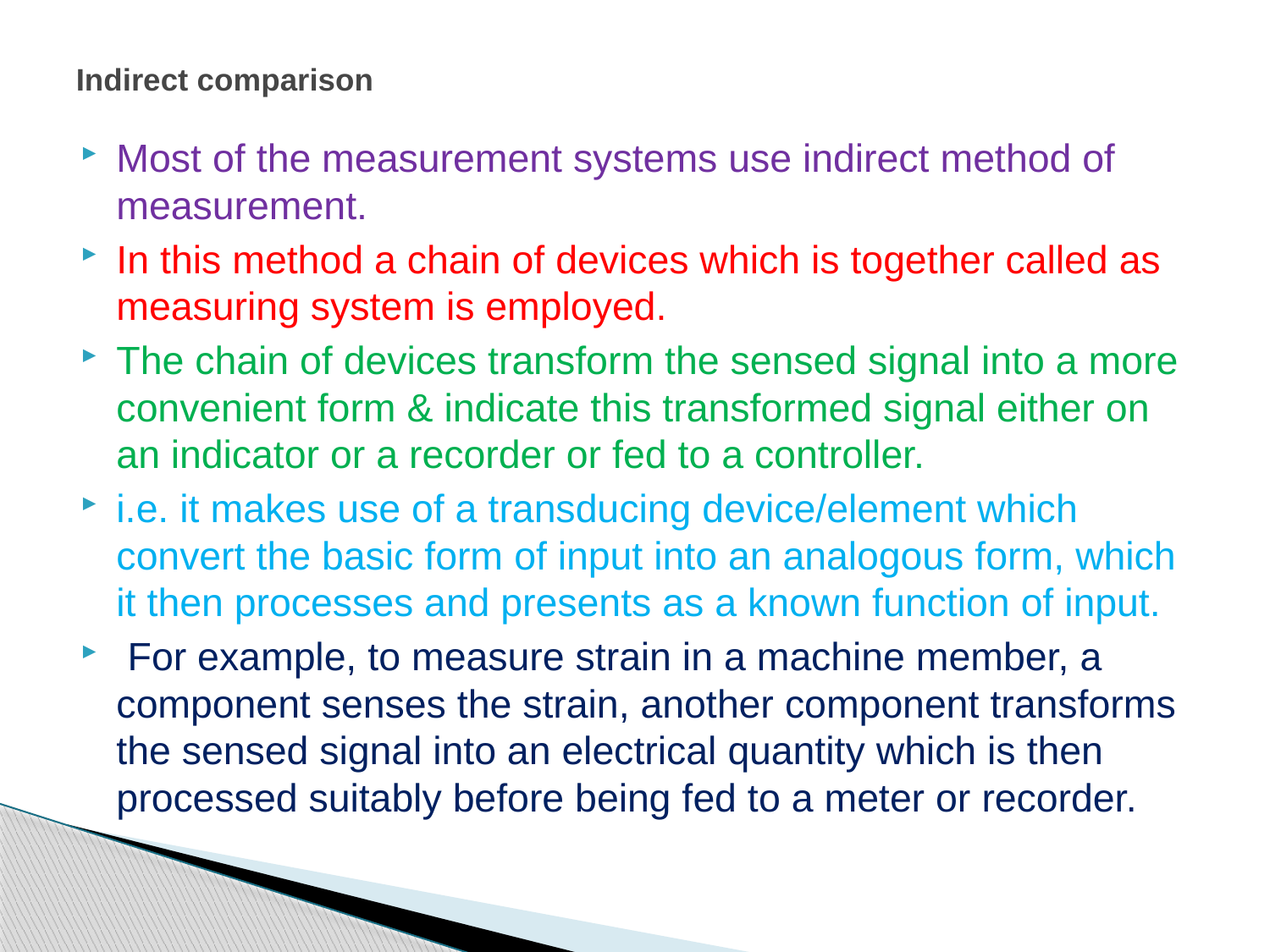

# Indirect comparison
Most of the measurement systems use indirect method of measurement.
In this method a chain of devices which is together called as measuring system is employed.
The chain of devices transform the sensed signal into a more convenient form & indicate this transformed signal either on an indicator or a recorder or fed to a controller.
i.e. it makes use of a transducing device/element which convert the basic form of input into an analogous form, which it then processes and presents as a known function of input.
 For example, to measure strain in a machine member, a component senses the strain, another component transforms the sensed signal into an electrical quantity which is then processed suitably before being fed to a meter or recorder.